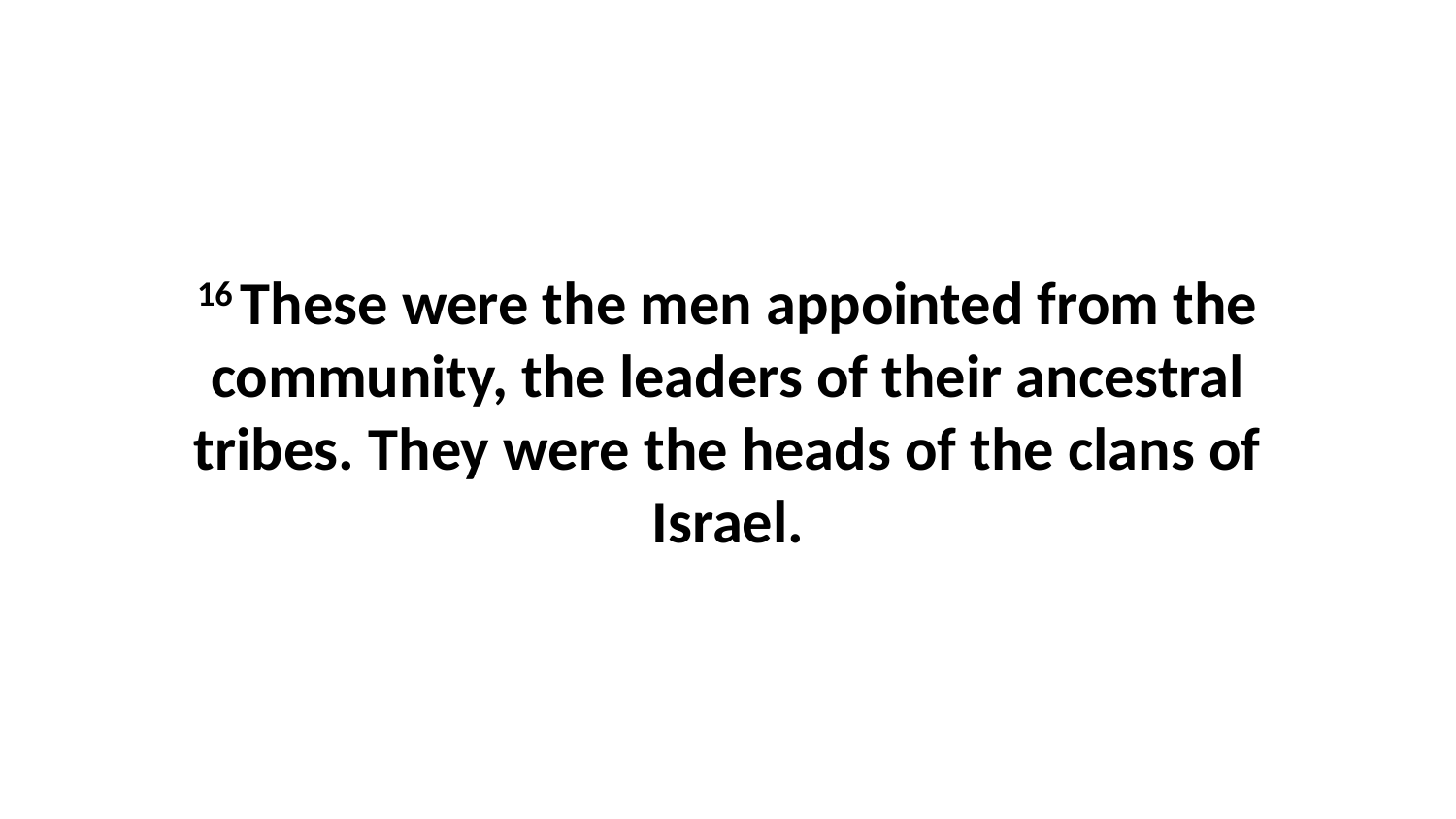

16 These were the men appointed from the community, the leaders of their ancestral tribes. They were the heads of the clans of Israel.